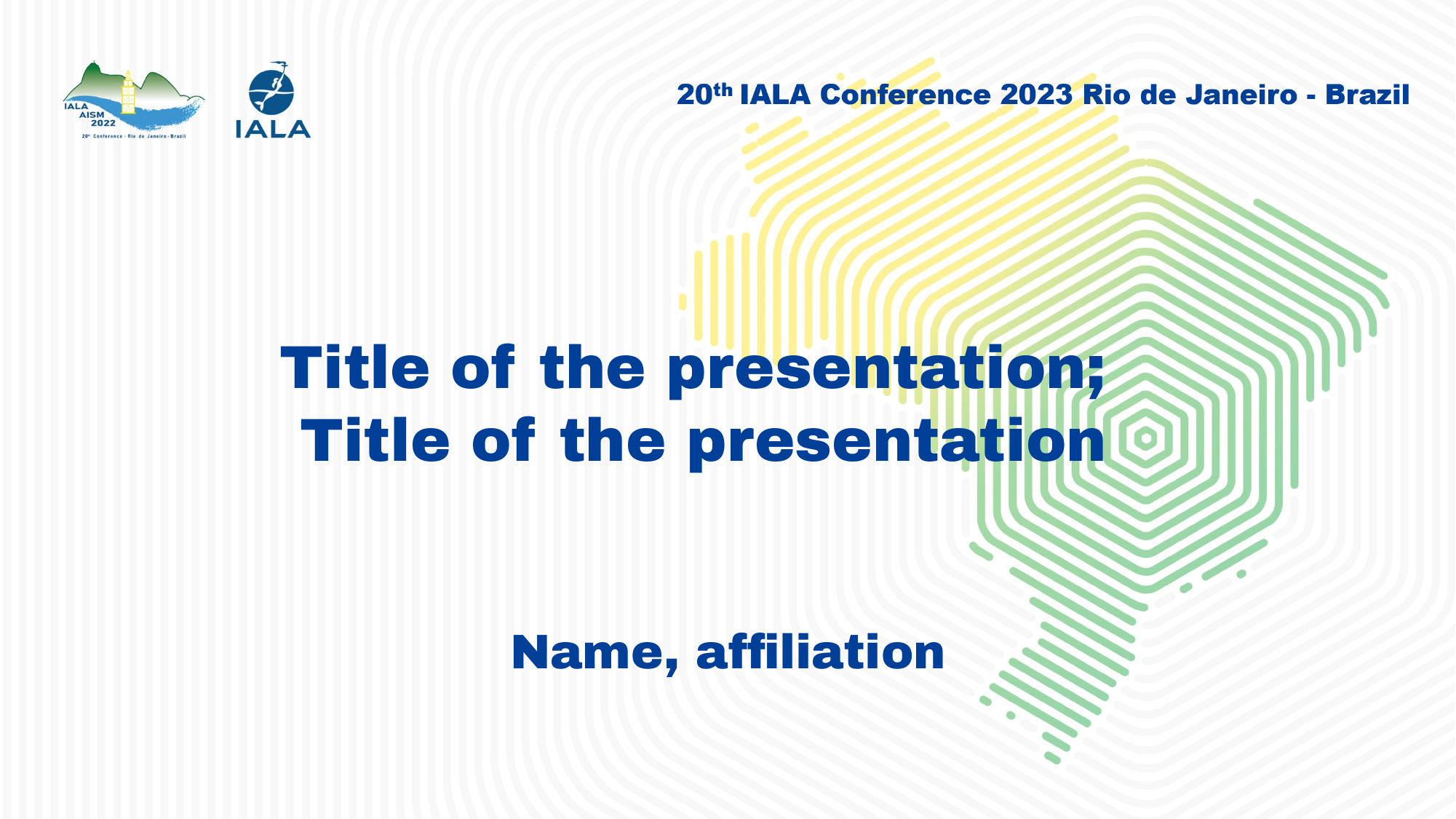

Title of the presentation;
Title of the presentation
Name, affiliation
1